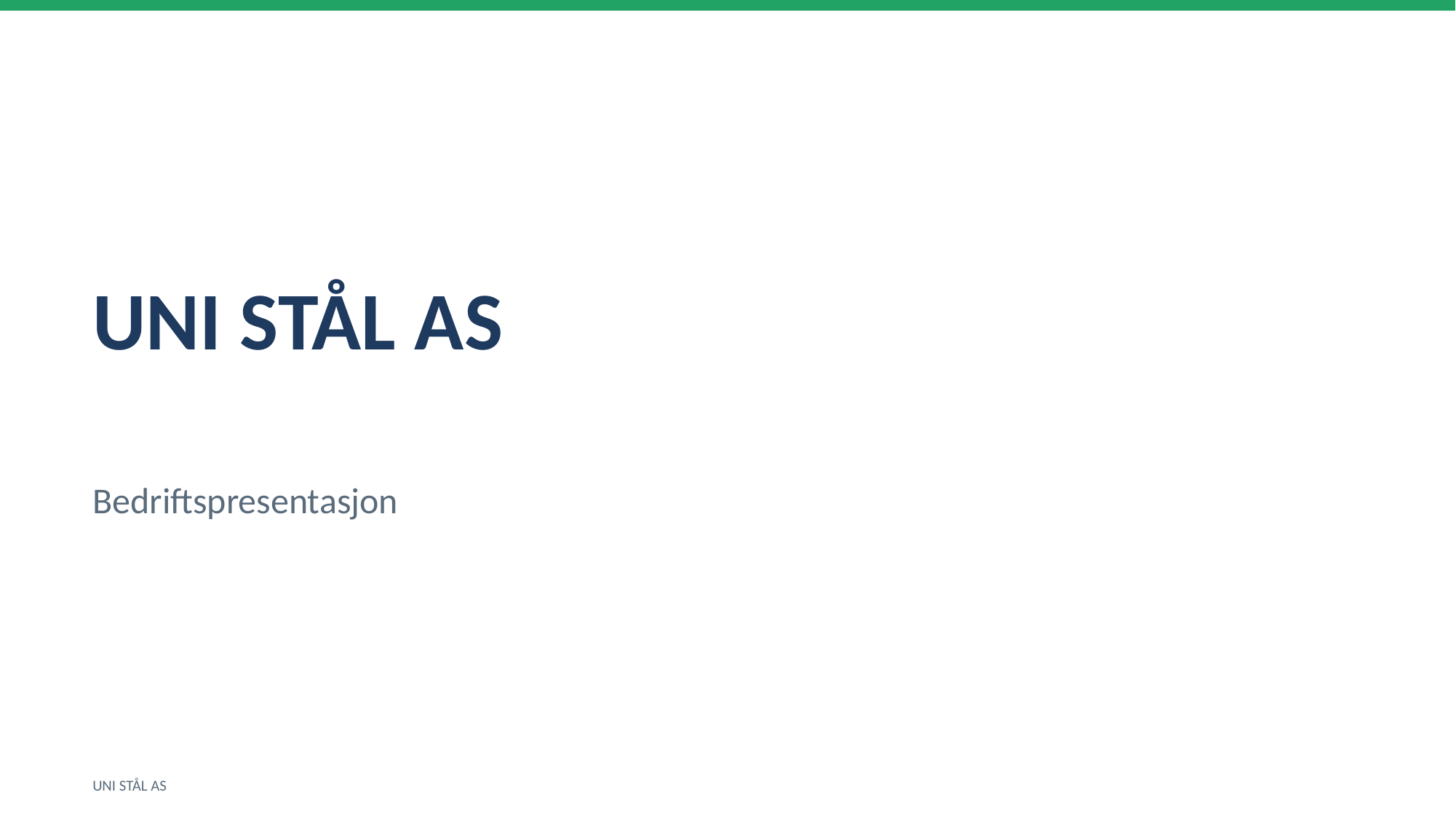

UNI STÅL AS
Bedriftspresentasjon
UNI STÅL AS